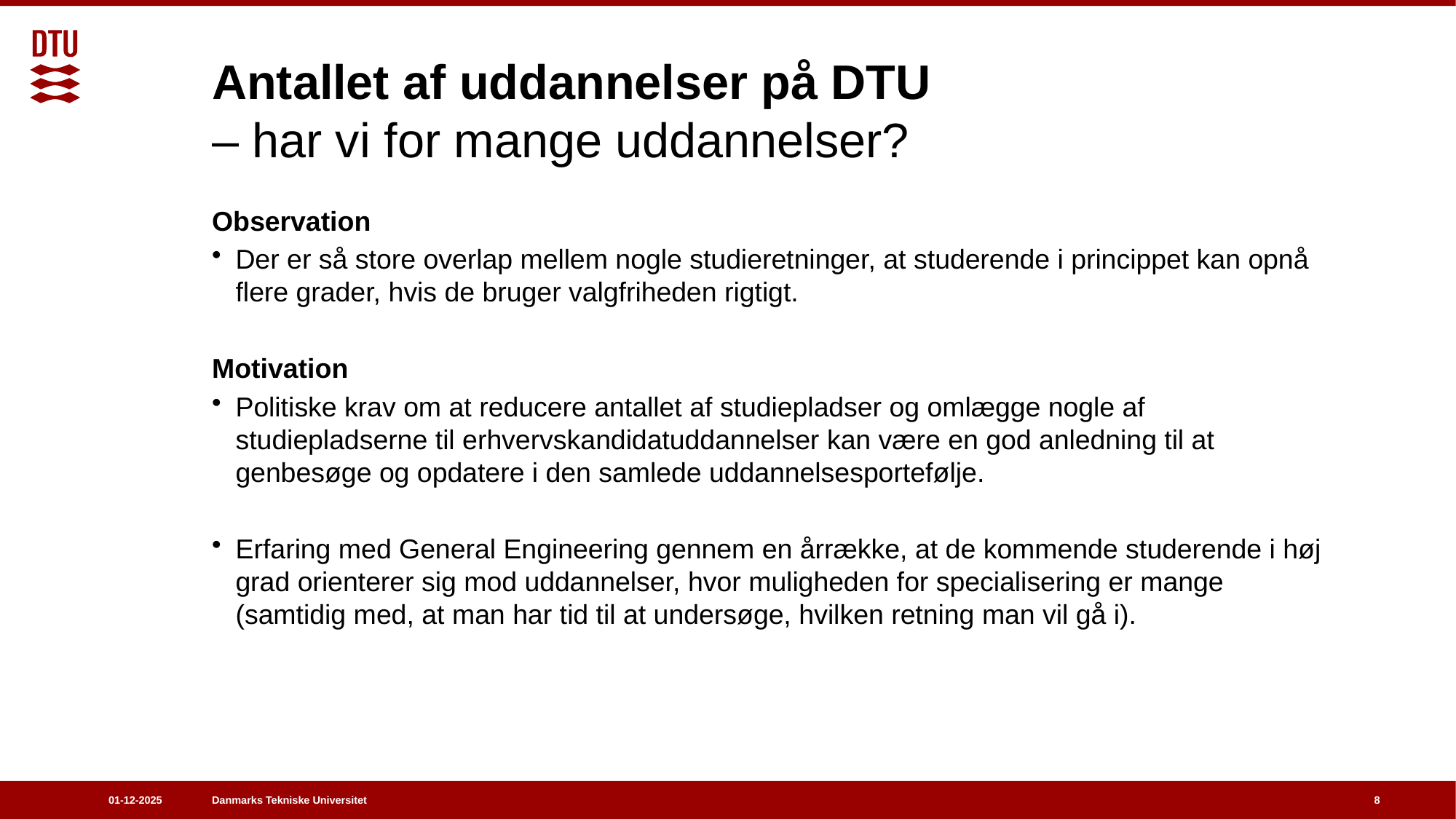

# Antallet af uddannelser på DTU – har vi for mange uddannelser?
Observation
Der er så store overlap mellem nogle studieretninger, at studerende i princippet kan opnå flere grader, hvis de bruger valgfriheden rigtigt.

Motivation
Politiske krav om at reducere antallet af studiepladser og omlægge nogle af studiepladserne til erhvervskandidatuddannelser kan være en god anledning til at genbesøge og opdatere i den samlede uddannelsesportefølje.

Erfaring med General Engineering gennem en årrække, at de kommende studerende i høj grad orienterer sig mod uddannelser, hvor muligheden for specialisering er mange (samtidig med, at man har tid til at undersøge, hvilken retning man vil gå i).

01-12-2025
8